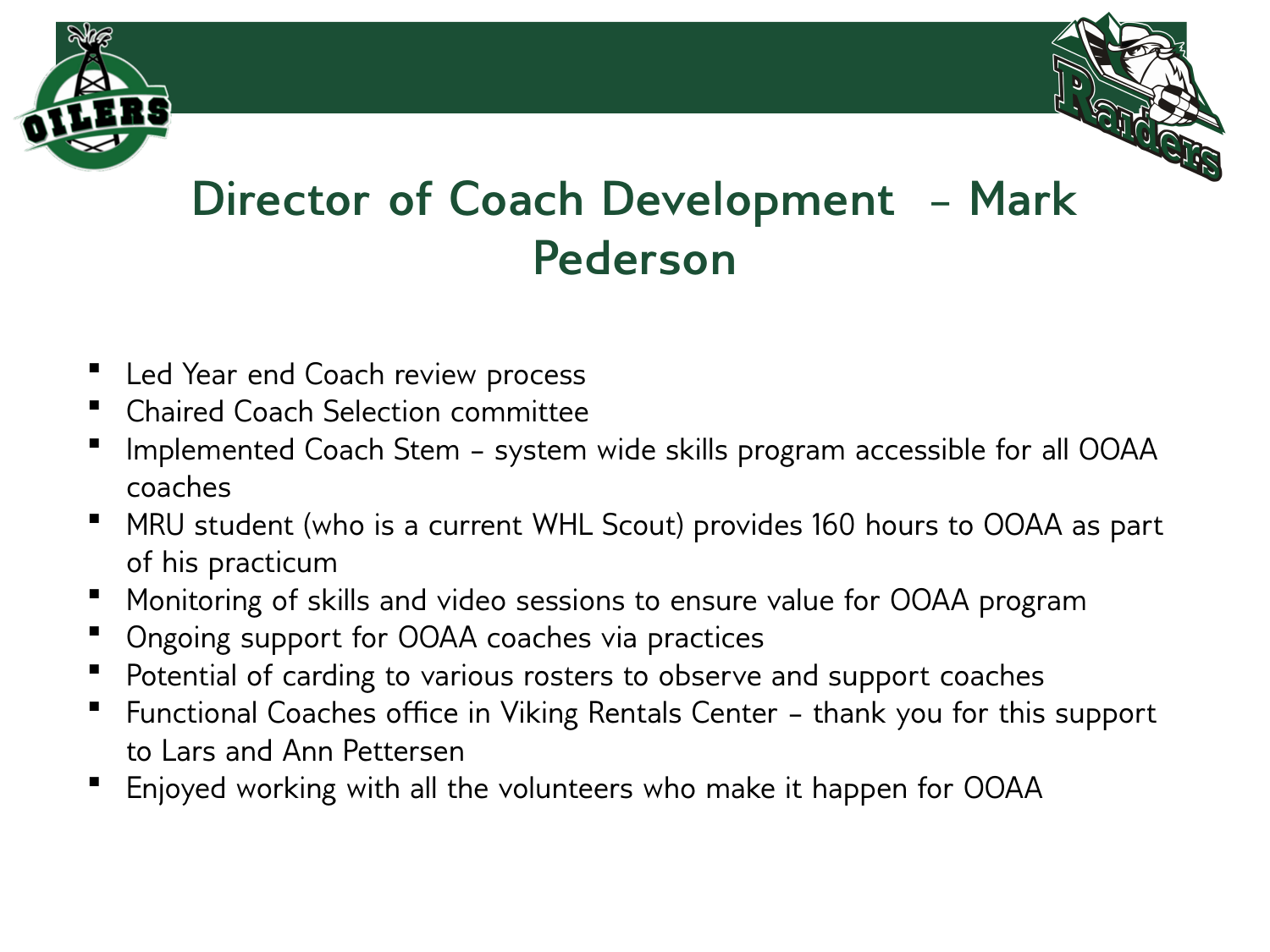

# Director of Coach Development  – Mark Pederson

Led Year end Coach review process
Chaired Coach Selection committee
Implemented Coach Stem – system wide skills program accessible for all OOAA coaches
MRU student (who is a current WHL Scout) provides 160 hours to OOAA as part of his practicum
Monitoring of skills and video sessions to ensure value for OOAA program
Ongoing support for OOAA coaches via practices
Potential of carding to various rosters to observe and support coaches
Functional Coaches office in Viking Rentals Center – thank you for this support to Lars and Ann Pettersen
Enjoyed working with all the volunteers who make it happen for OOAA